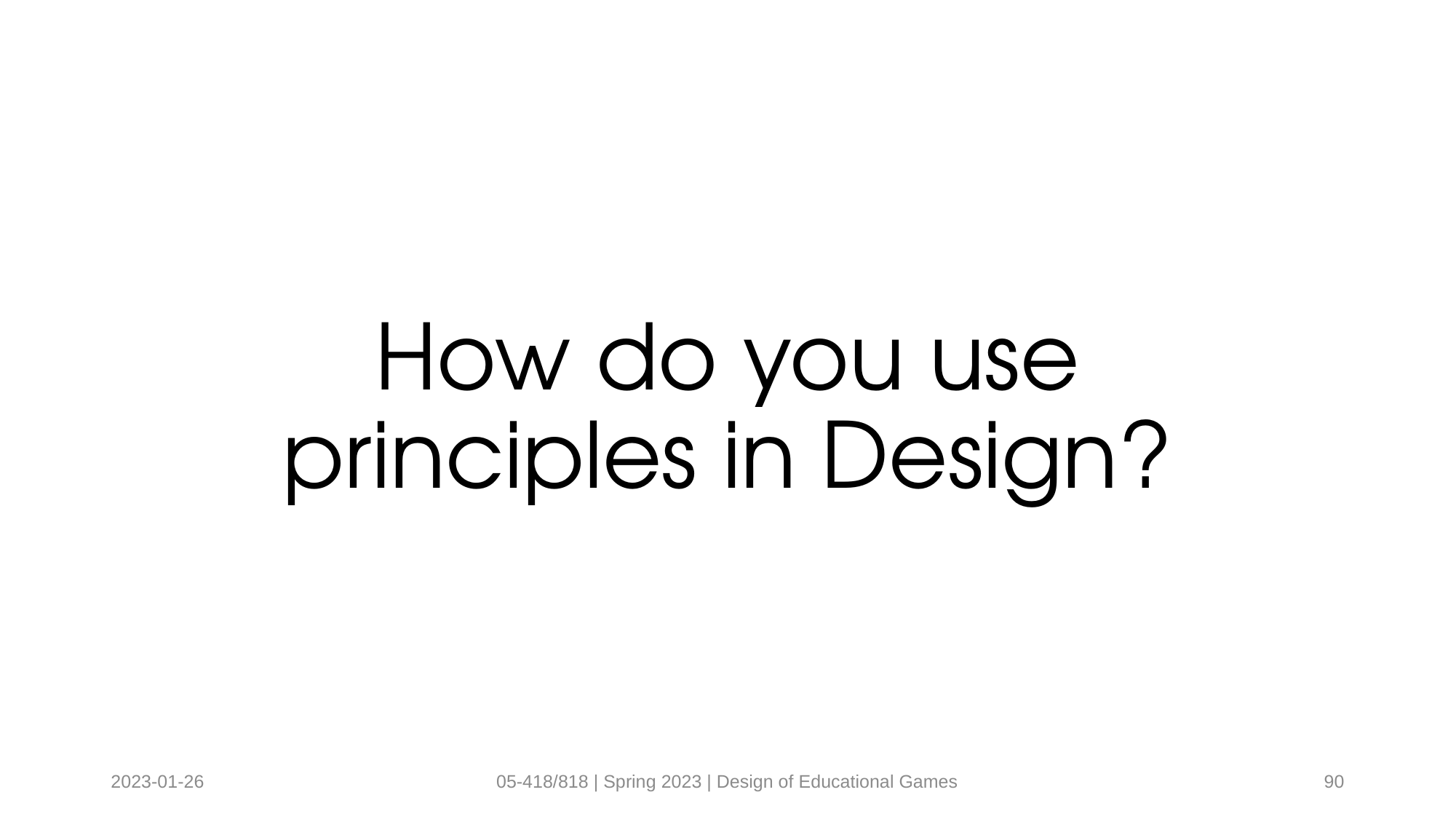

# How do you use principles in Design?
2023-01-26
05-418/818 | Spring 2023 | Design of Educational Games
90